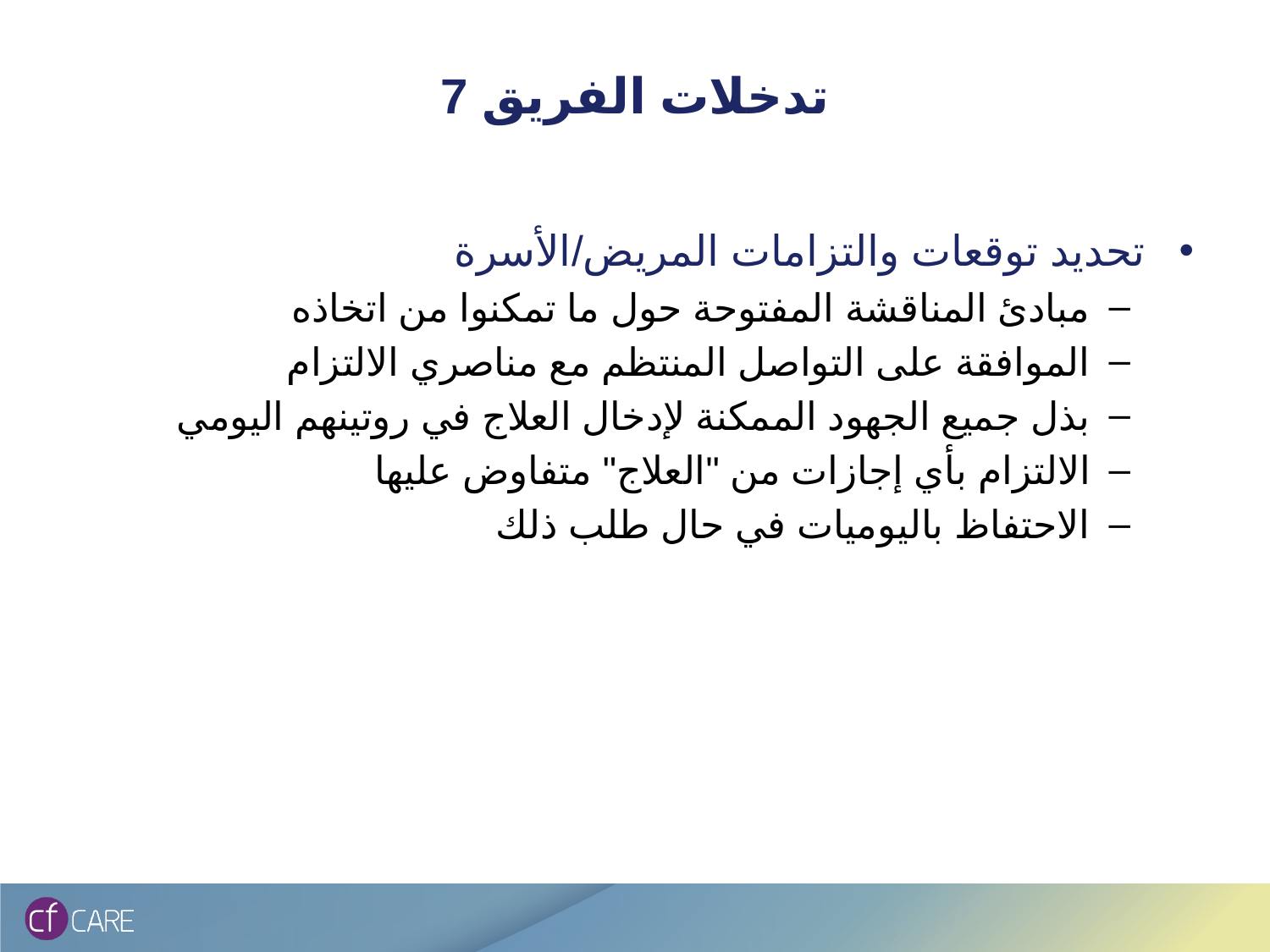

# تدخلات الفريق 7
تحديد توقعات والتزامات المريض/الأسرة
مبادئ المناقشة المفتوحة حول ما تمكنوا من اتخاذه
الموافقة على التواصل المنتظم مع مناصري الالتزام
بذل جميع الجهود الممكنة لإدخال العلاج في روتينهم اليومي
الالتزام بأي إجازات من "العلاج" متفاوض عليها
الاحتفاظ باليوميات في حال طلب ذلك